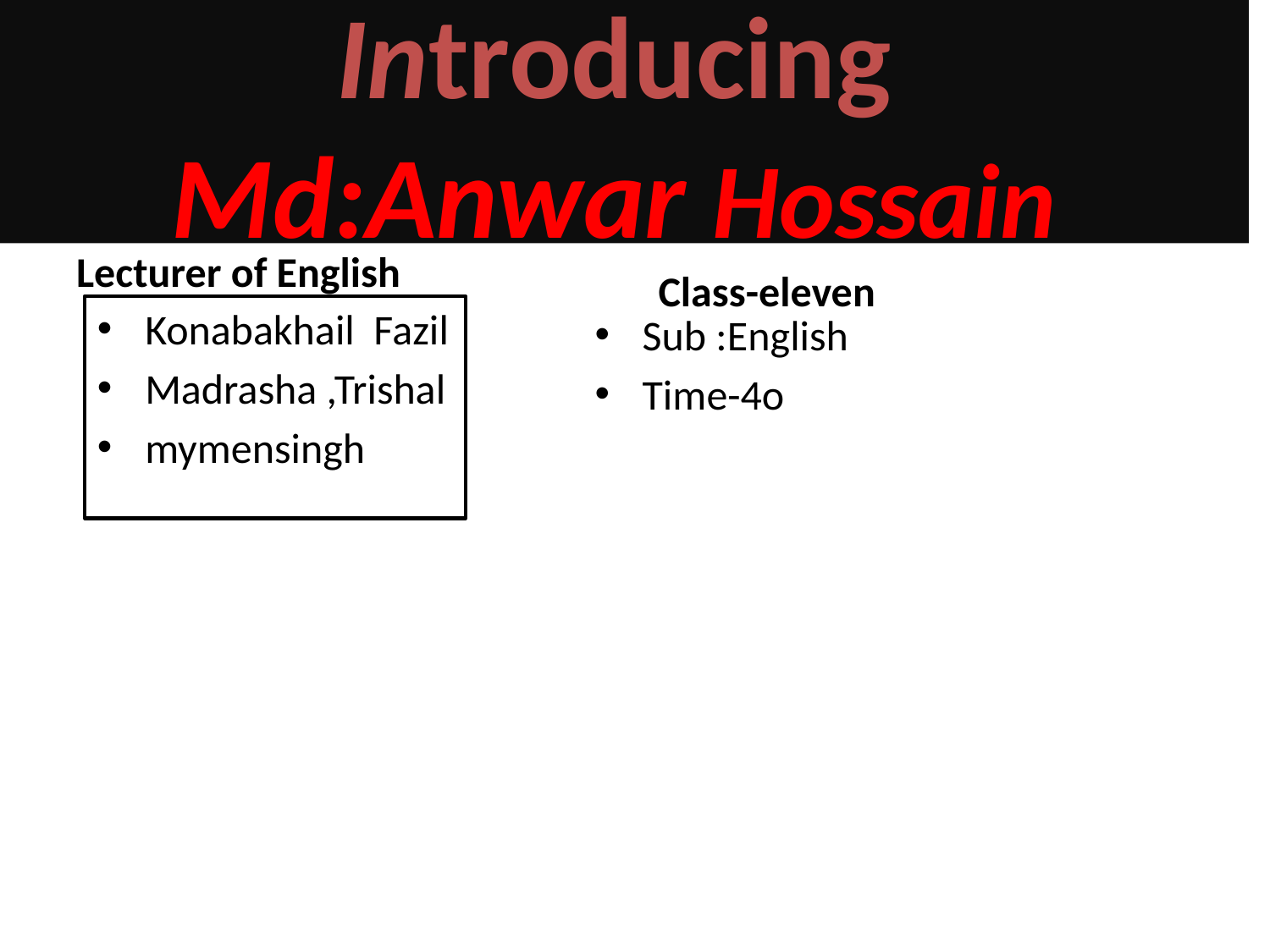

# Introducing Md:Anwar Hossain
Lecturer of English
Class-eleven
Konabakhail  Fazil
Madrasha ,Trishal
mymensingh
Sub :English
Time-4o